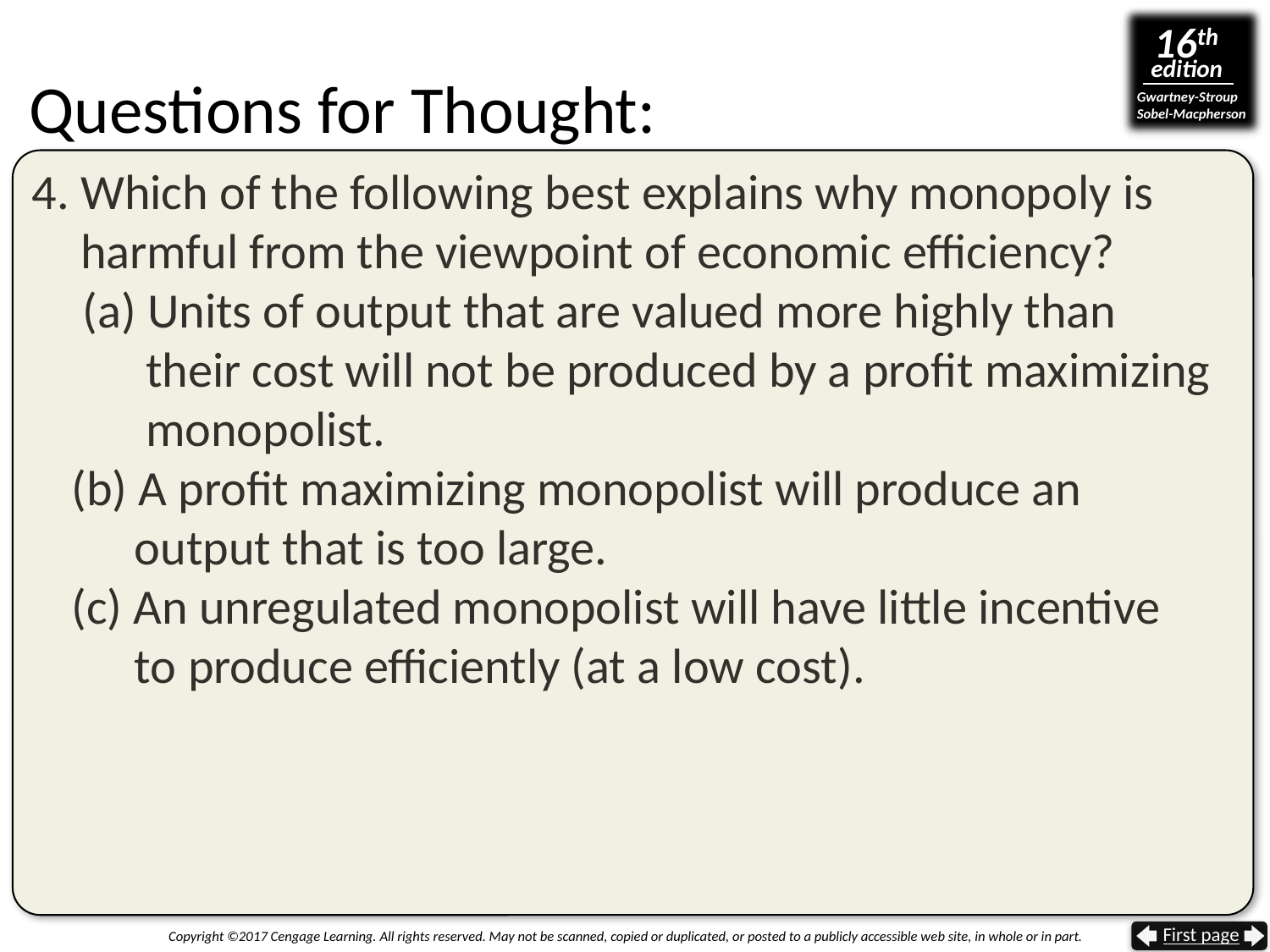

# Questions for Thought:
4. Which of the following best explains why monopoly is harmful from the viewpoint of economic efficiency?
 (a) Units of output that are valued more highly than
   their cost will not be produced by a profit maximizing
   monopolist.
(b) A profit maximizing monopolist will produce an
  output that is too large.
(c) An unregulated monopolist will have little incentive
  to produce efficiently (at a low cost).